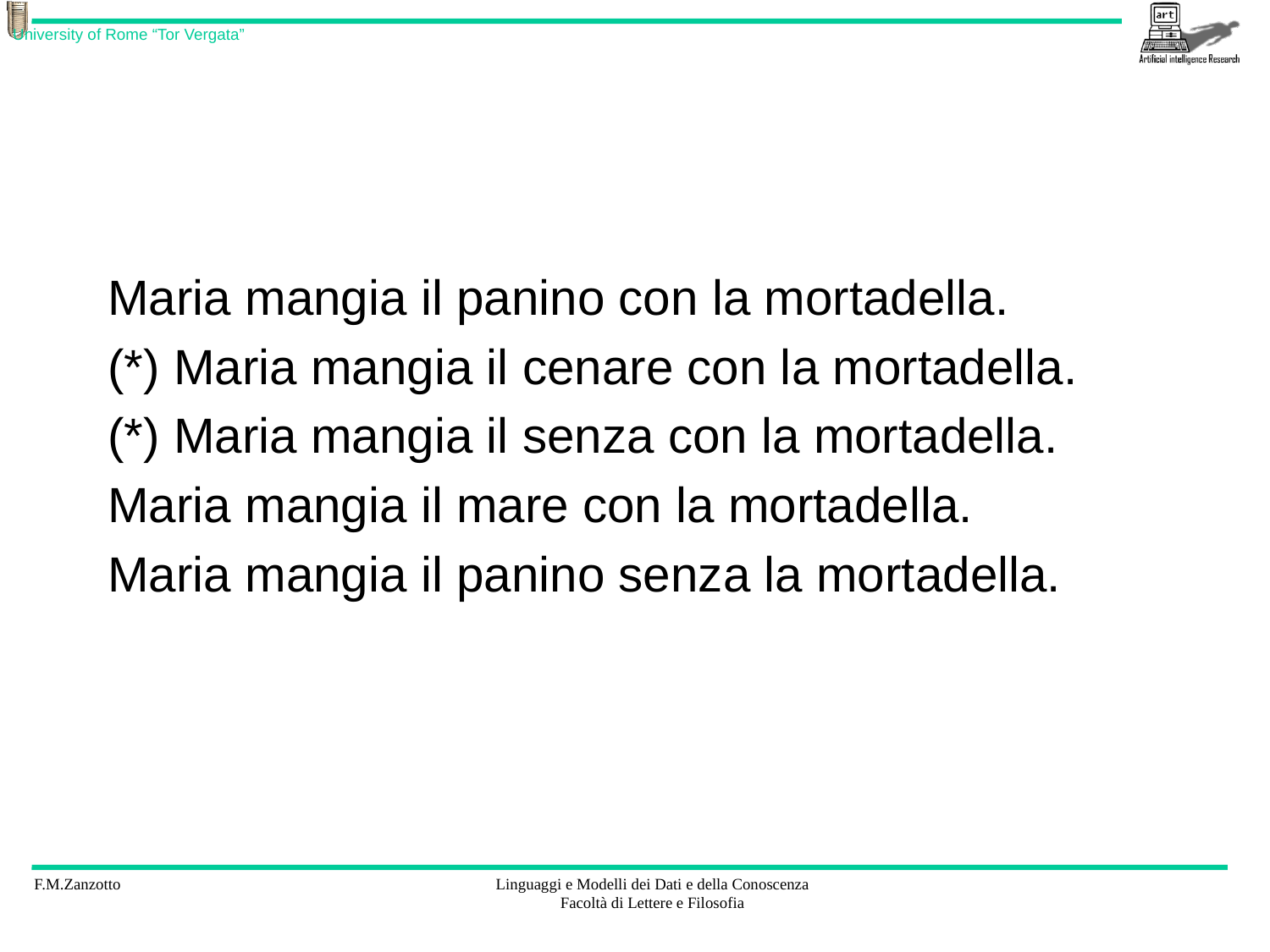

#

Maria mangia il panino con la mortadella.
(*) Maria mangia il cenare con la mortadella.
(*) Maria mangia il senza con la mortadella.
Maria mangia il mare con la mortadella.
Maria mangia il panino senza la mortadella.